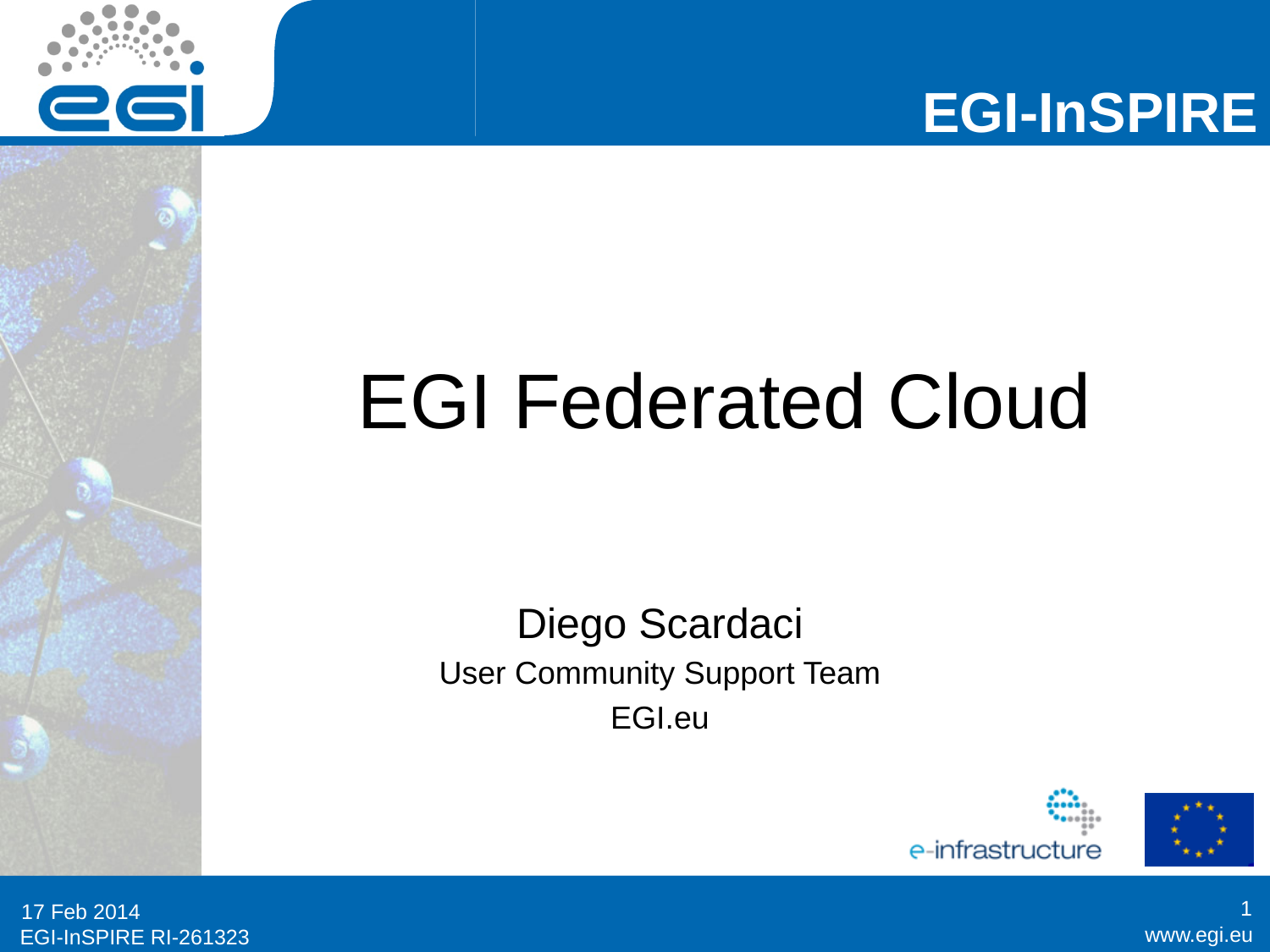

# EGI Federated Cloud
Diego Scardaci
User Community Support Team
EGI.eu

1
17 Feb 2014